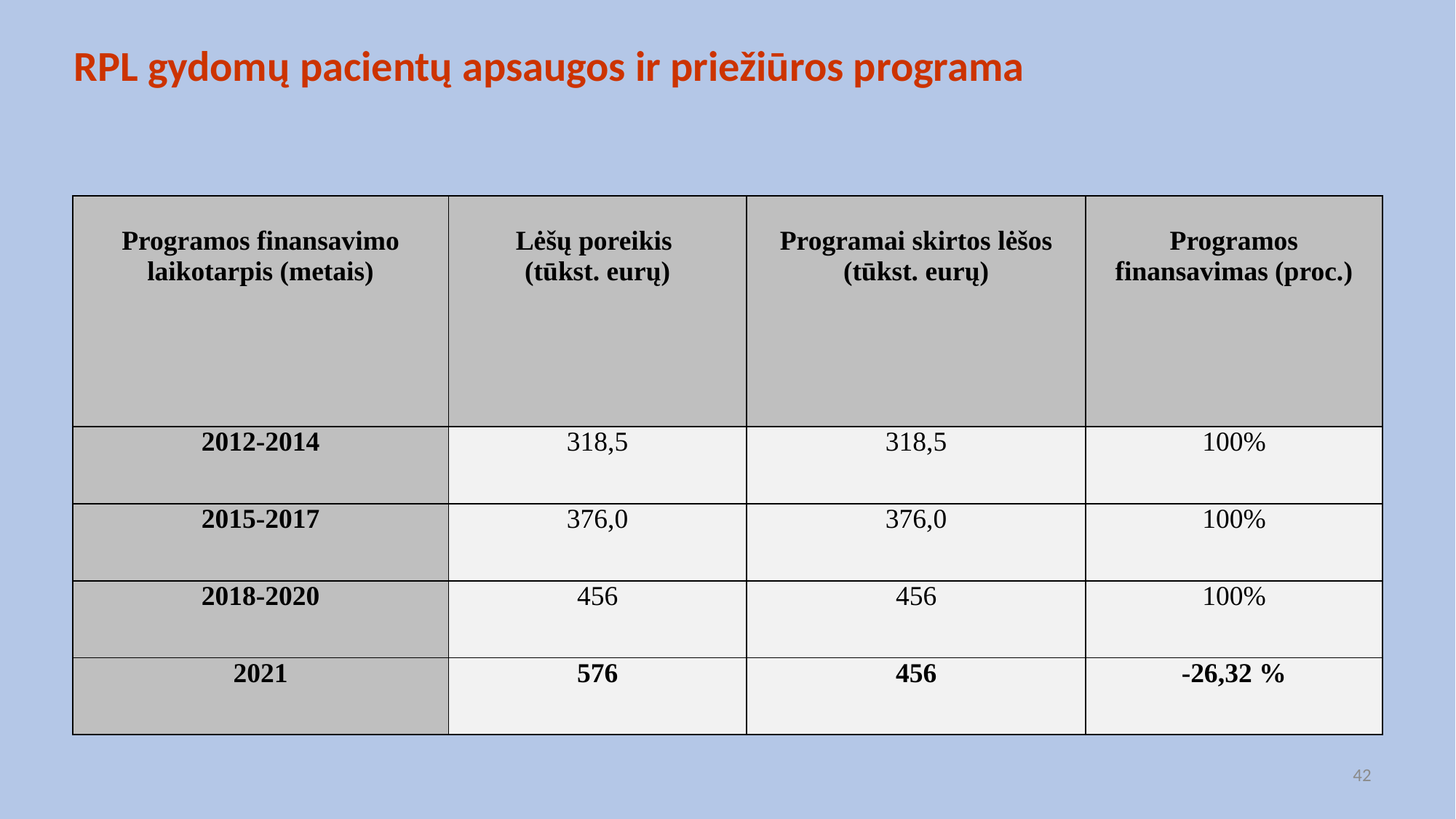

# RPL gydomų pacientų apsaugos ir priežiūros programa
| Programos finansavimo laikotarpis (metais) | Lėšų poreikis (tūkst. eurų) | Programai skirtos lėšos (tūkst. eurų) | Programos finansavimas (proc.) |
| --- | --- | --- | --- |
| 2012-2014 | 318,5 | 318,5 | 100% |
| 2015-2017 | 376,0 | 376,0 | 100% |
| 2018-2020 | 456 | 456 | 100% |
| 2021 | 576 | 456 | -26,32 % |
42